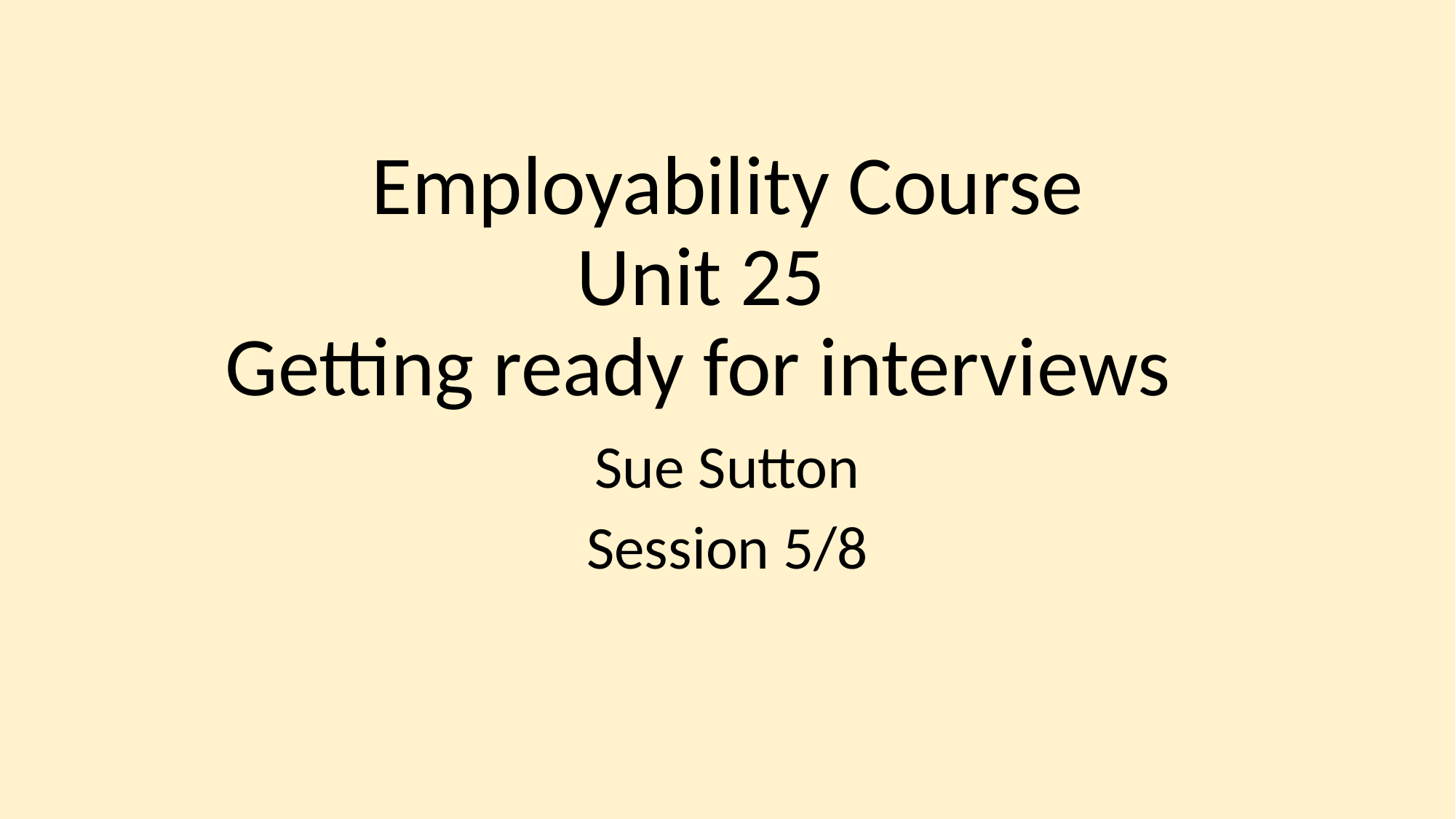

# Employability Course Unit 25 Getting ready for interviews
Sue Sutton
Session 5/8